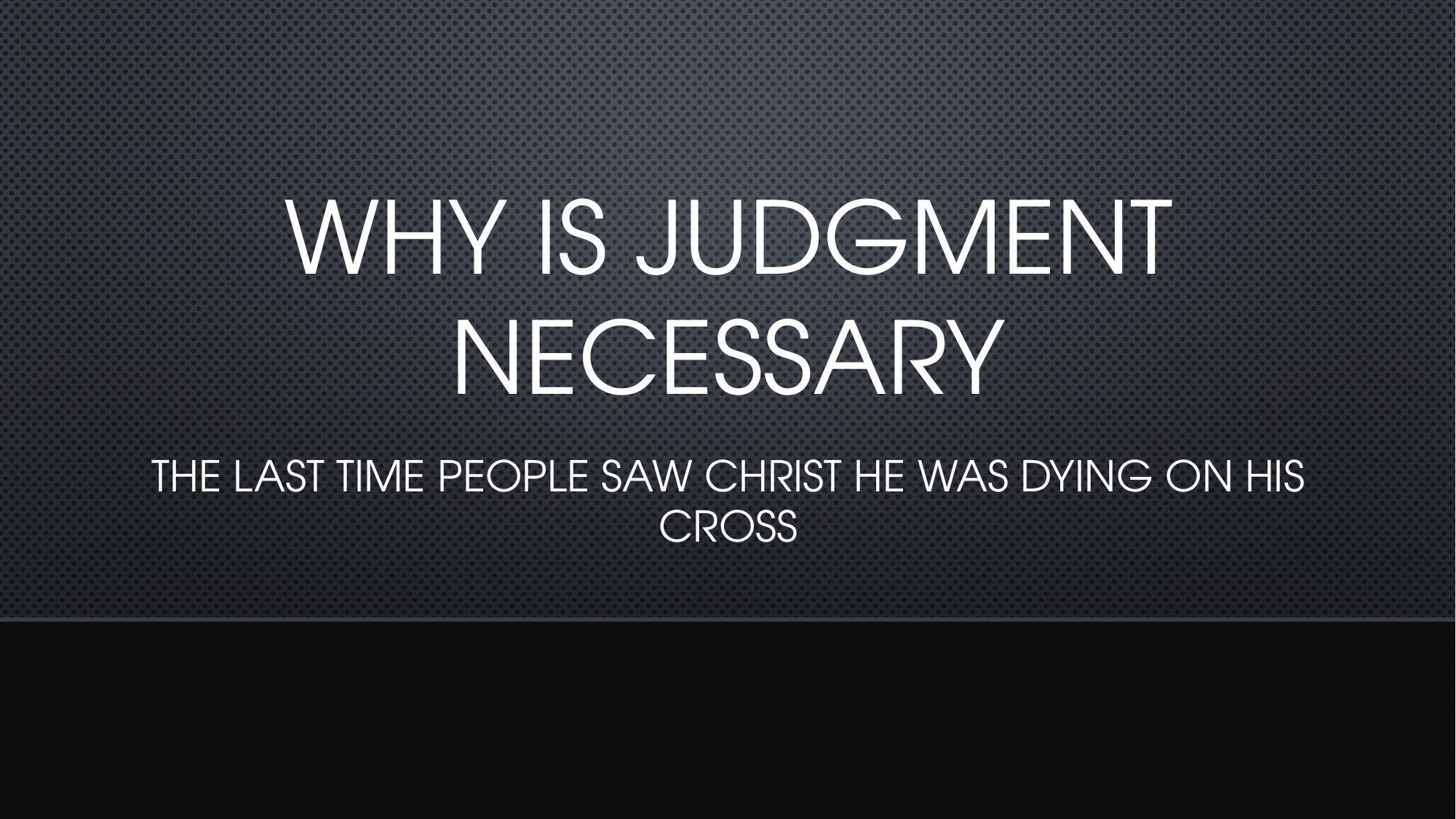

# Why is judgment necessary
The last time people saw Christ he was dying on his cross